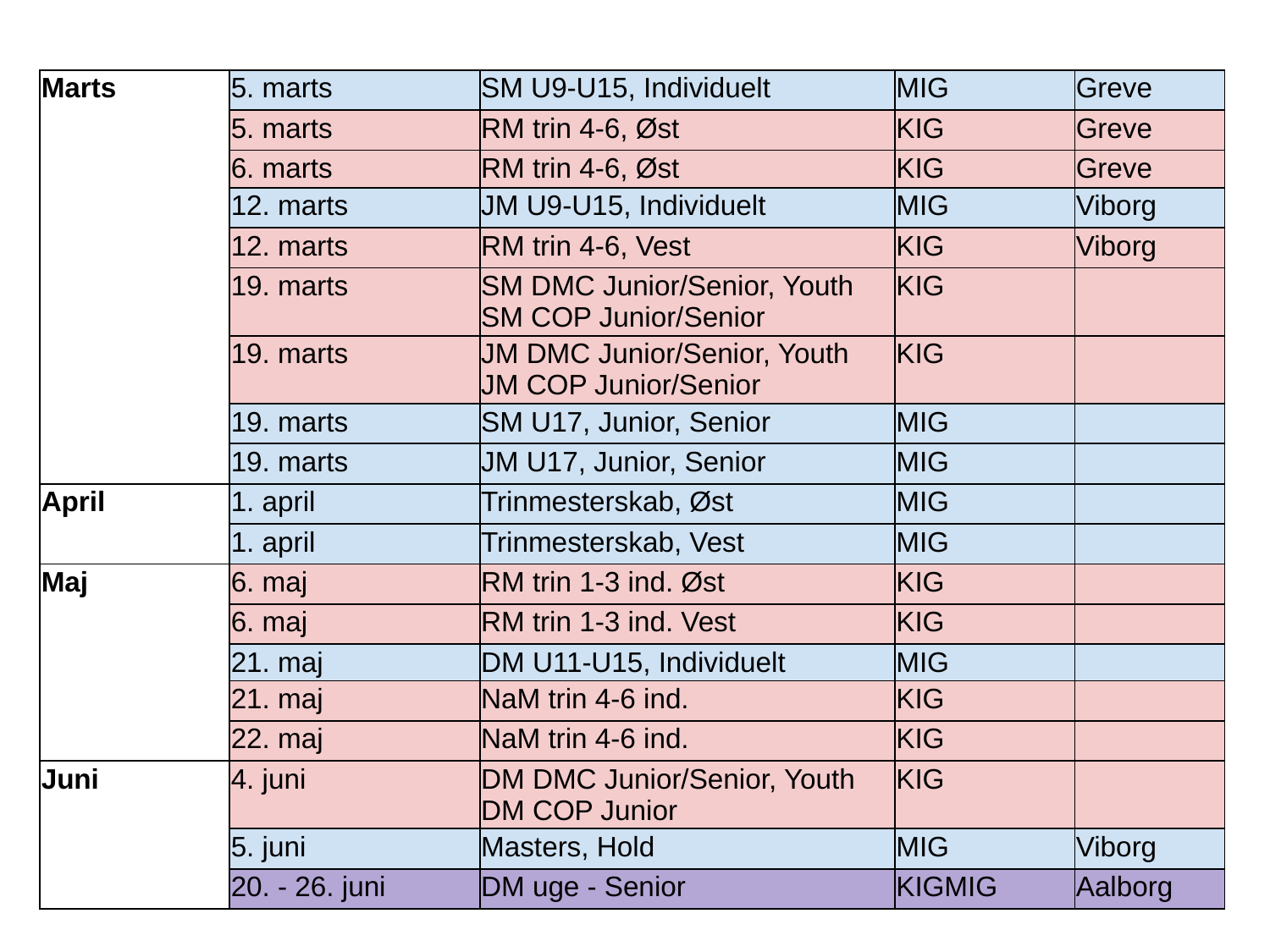

| Marts | 5. marts | SM U9-U15, Individuelt | MIG | Greve |
| --- | --- | --- | --- | --- |
|  | 5. marts | RM trin 4-6, Øst | KIG | Greve |
|  | 6. marts | RM trin 4-6, Øst | KIG | Greve |
|  | 12. marts | JM U9-U15, Individuelt | MIG | Viborg |
|  | 12. marts | RM trin 4-6, Vest | KIG | Viborg |
|  | 19. marts | SM DMC Junior/Senior, Youth SM COP Junior/Senior | KIG |  |
|  | 19. marts | JM DMC Junior/Senior, Youth JM COP Junior/Senior | KIG |  |
|  | 19. marts | SM U17, Junior, Senior | MIG |  |
|  | 19. marts | JM U17, Junior, Senior | MIG |  |
| April | 1. april | Trinmesterskab, Øst | MIG |  |
|  | 1. april | Trinmesterskab, Vest | MIG |  |
| Maj | 6. maj | RM trin 1-3 ind. Øst | KIG |  |
|  | 6. maj | RM trin 1-3 ind. Vest | KIG |  |
|  | 21. maj | DM U11-U15, Individuelt | MIG |  |
|  | 21. maj | NaM trin 4-6 ind. | KIG |  |
|  | 22. maj | NaM trin 4-6 ind. | KIG |  |
| Juni | 4. juni | DM DMC Junior/Senior, Youth DM COP Junior | KIG |  |
|  | 5. juni | Masters, Hold | MIG | Viborg |
|  | 20. - 26. juni | DM uge - Senior | KIGMIG | Aalborg |